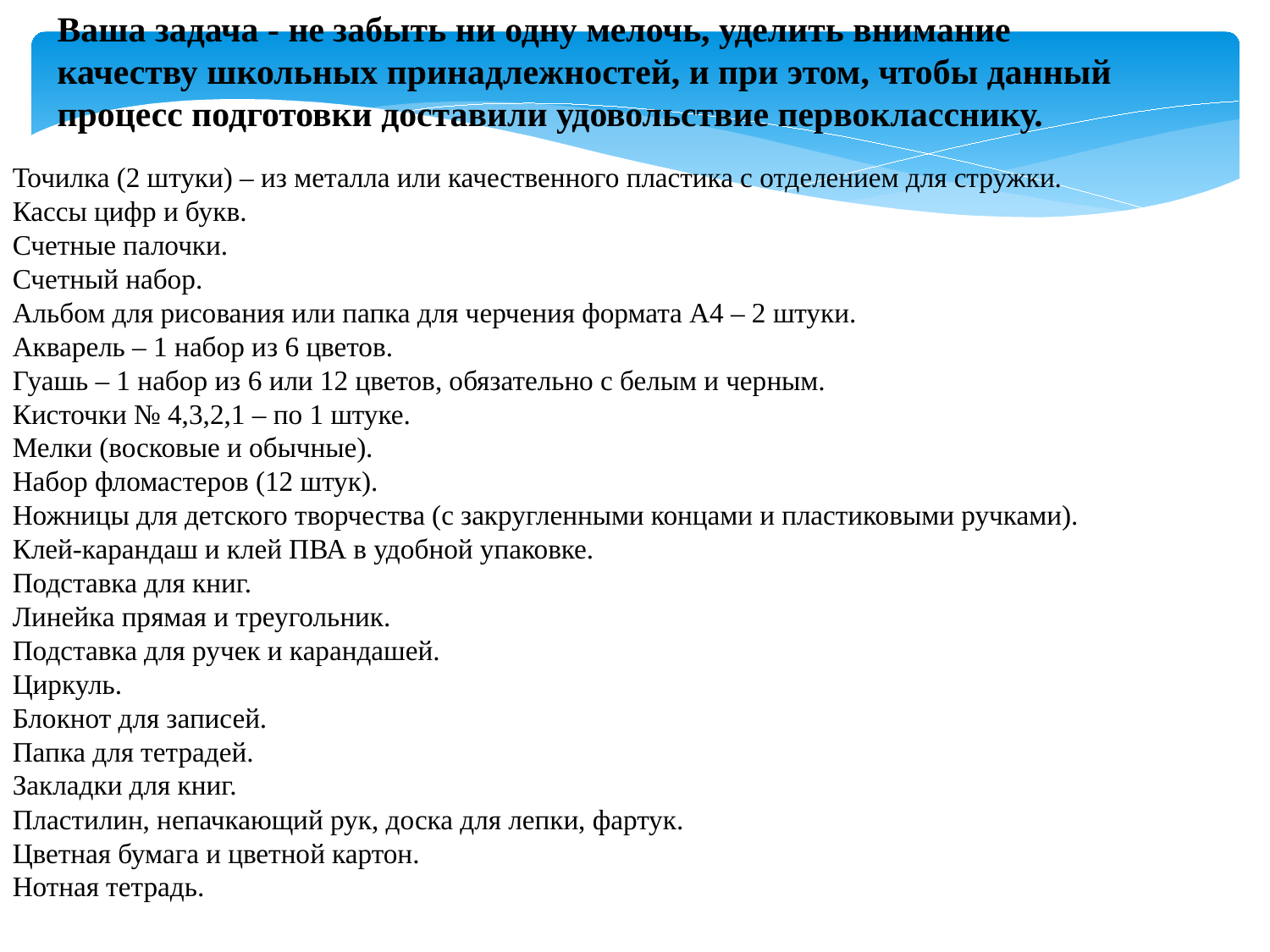

Ваша задача - не забыть ни одну мелочь, уделить внимание качеству школьных принадлежностей, и при этом, чтобы данный процесс подготовки доставили удовольствие первокласснику.
Точилка (2 штуки) – из металла или качественного пластика с отделением для стружки.
Кассы цифр и букв.
Счетные палочки.
Счетный набор.
Альбом для рисования или папка для черчения формата А4 – 2 штуки.
Акварель – 1 набор из 6 цветов.
Гуашь – 1 набор из 6 или 12 цветов, обязательно с белым и черным.
Кисточки № 4,3,2,1 – по 1 штуке.
Мелки (восковые и обычные).
Набор фломастеров (12 штук).
Ножницы для детского творчества (с закругленными концами и пластиковыми ручками).
Клей-карандаш и клей ПВА в удобной упаковке.
Подставка для книг.
Линейка прямая и треугольник.
Подставка для ручек и карандашей.
Циркуль.
Блокнот для записей.
Папка для тетрадей.
Закладки для книг.
Пластилин, непачкающий рук, доска для лепки, фартук.
Цветная бумага и цветной картон.
Нотная тетрадь.